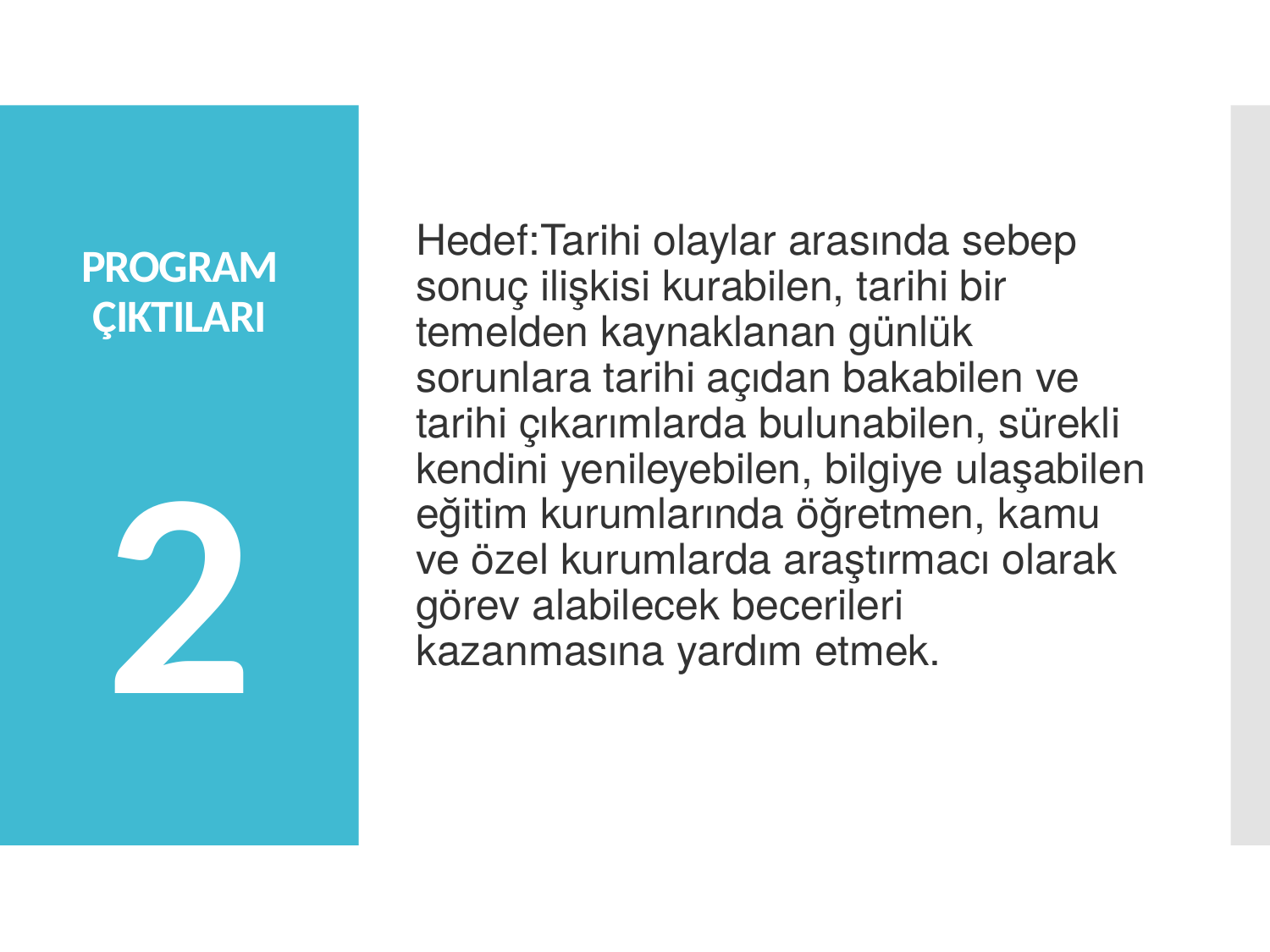

Hedef:Tarihi olaylar arasında sebep sonuç ilişkisi kurabilen, tarihi bir temelden kaynaklanan günlük sorunlara tarihi açıdan bakabilen ve tarihi çıkarımlarda bulunabilen, sürekli kendini yenileyebilen, bilgiye ulaşabilen eğitim kurumlarında öğretmen, kamu ve özel kurumlarda araştırmacı olarak görev alabilecek becerileri kazanmasına yardım etmek.

# PROGRAM ÇIKTILARI 2